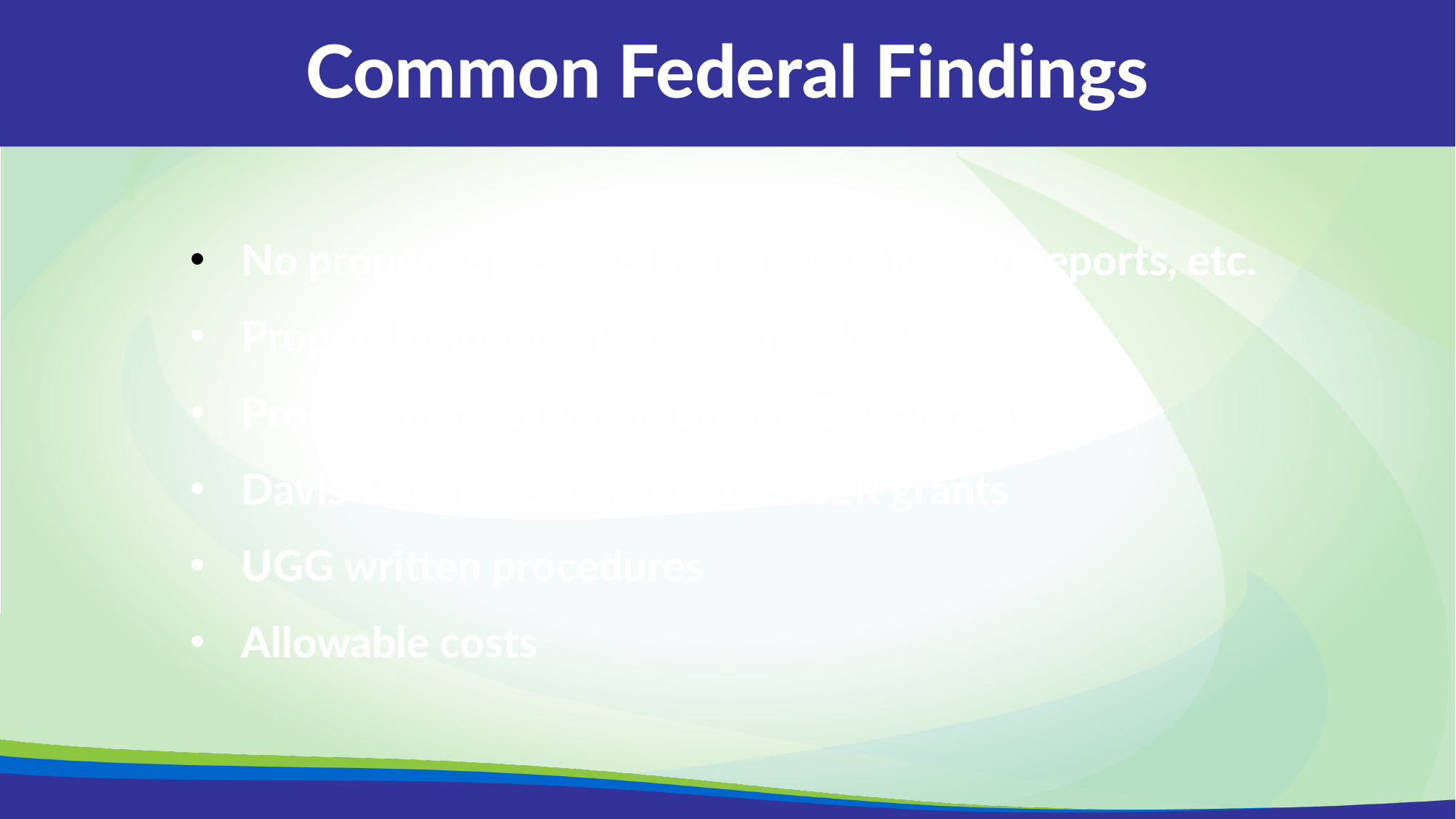

Common Federal Findings
No proper approval of claims, verification reports, etc.
Proper documentation was not kept
Procurement, Suspension and Debarment
Davis-Bacon Act related to ESSER grants
UGG written procedures
Allowable costs